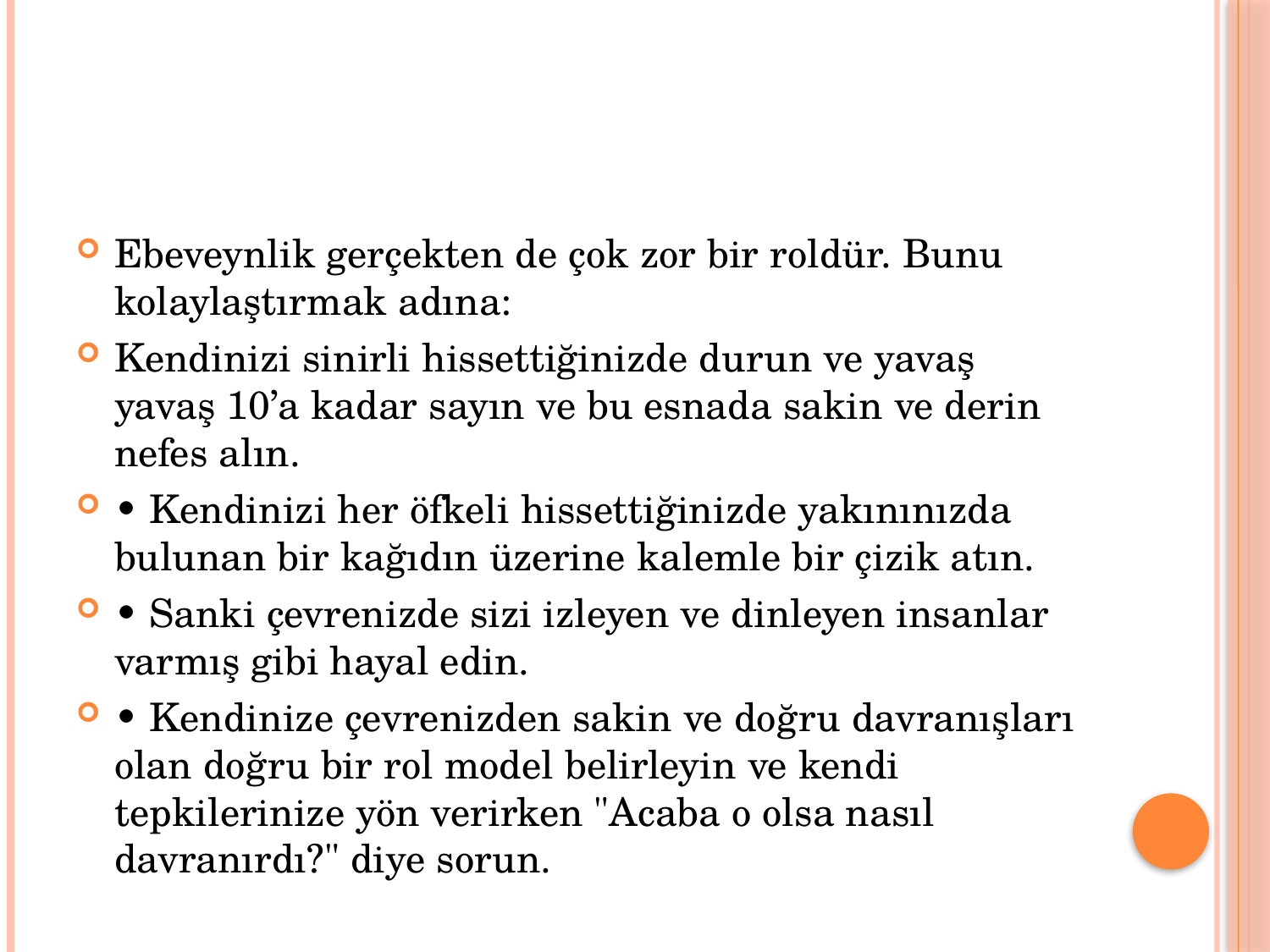

#
Ebeveynlik gerçekten de çok zor bir roldür. Bunu kolaylaştırmak adına:
Kendinizi sinirli hissettiğinizde durun ve yavaş yavaş 10’a kadar sayın ve bu esnada sakin ve derin nefes alın.
• Kendinizi her öfkeli hissettiğinizde yakınınızda bulunan bir kağıdın üzerine kalemle bir çizik atın.
• Sanki çevrenizde sizi izleyen ve dinleyen insanlar varmış gibi hayal edin.
• Kendinize çevrenizden sakin ve doğru davranışları olan doğru bir rol model belirleyin ve kendi tepkilerinize yön verirken "Acaba o olsa nasıl davranırdı?" diye sorun.